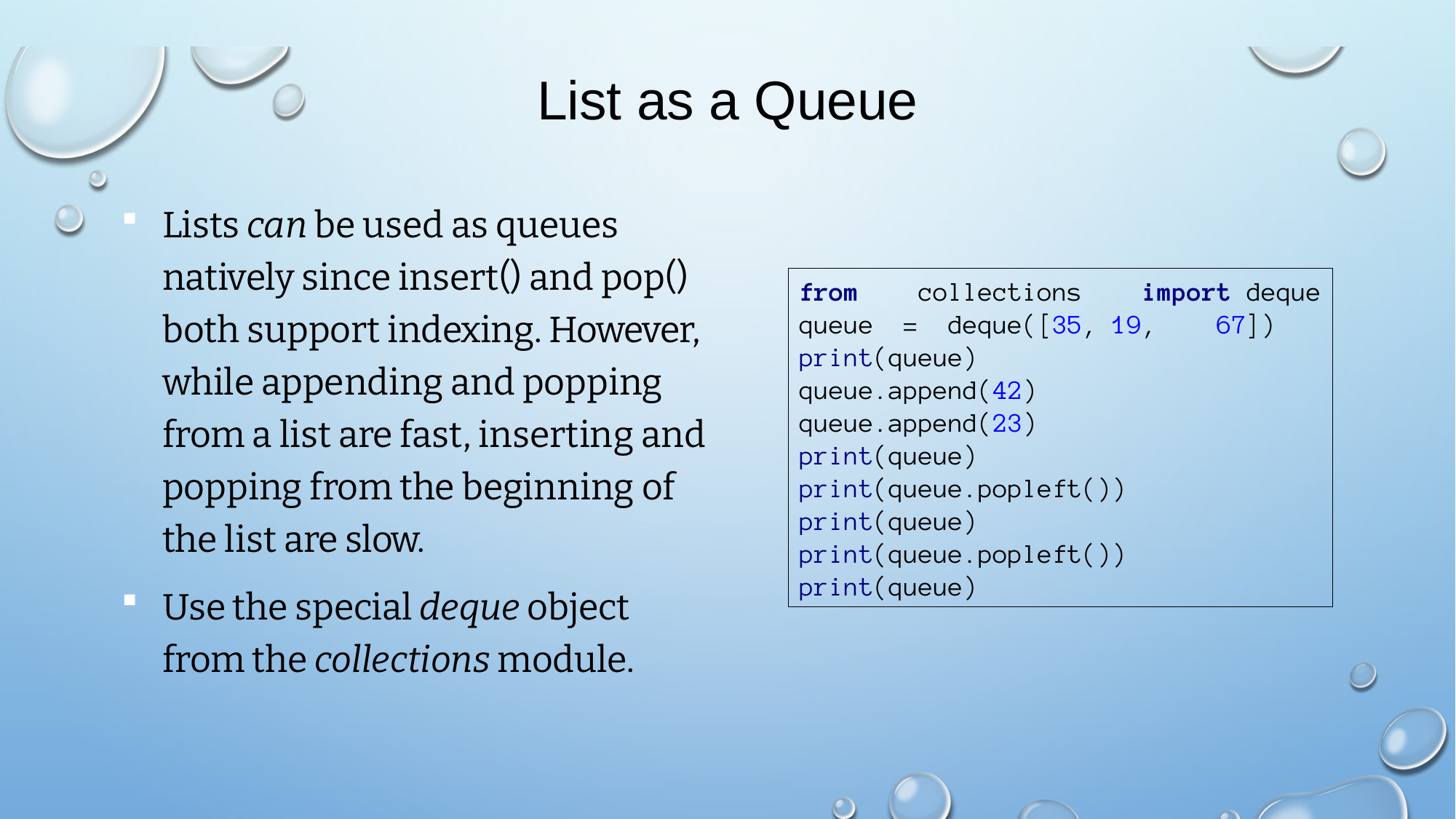

# List as a Queue
Lists can be used as queues  natively since insert() and pop()  both support indexing. However,  while appending and popping  from a list are fast, inserting and  popping from the beginning of  the list are slow.
Use the special deque object  from the collections module.

from    collections    import deque
queue  =  deque([35, 19,    67])
print(queue)
queue.append(42)
queue.append(23)
print(queue)
print(queue.popleft())
print(queue)
print(queue.popleft())
print(queue)